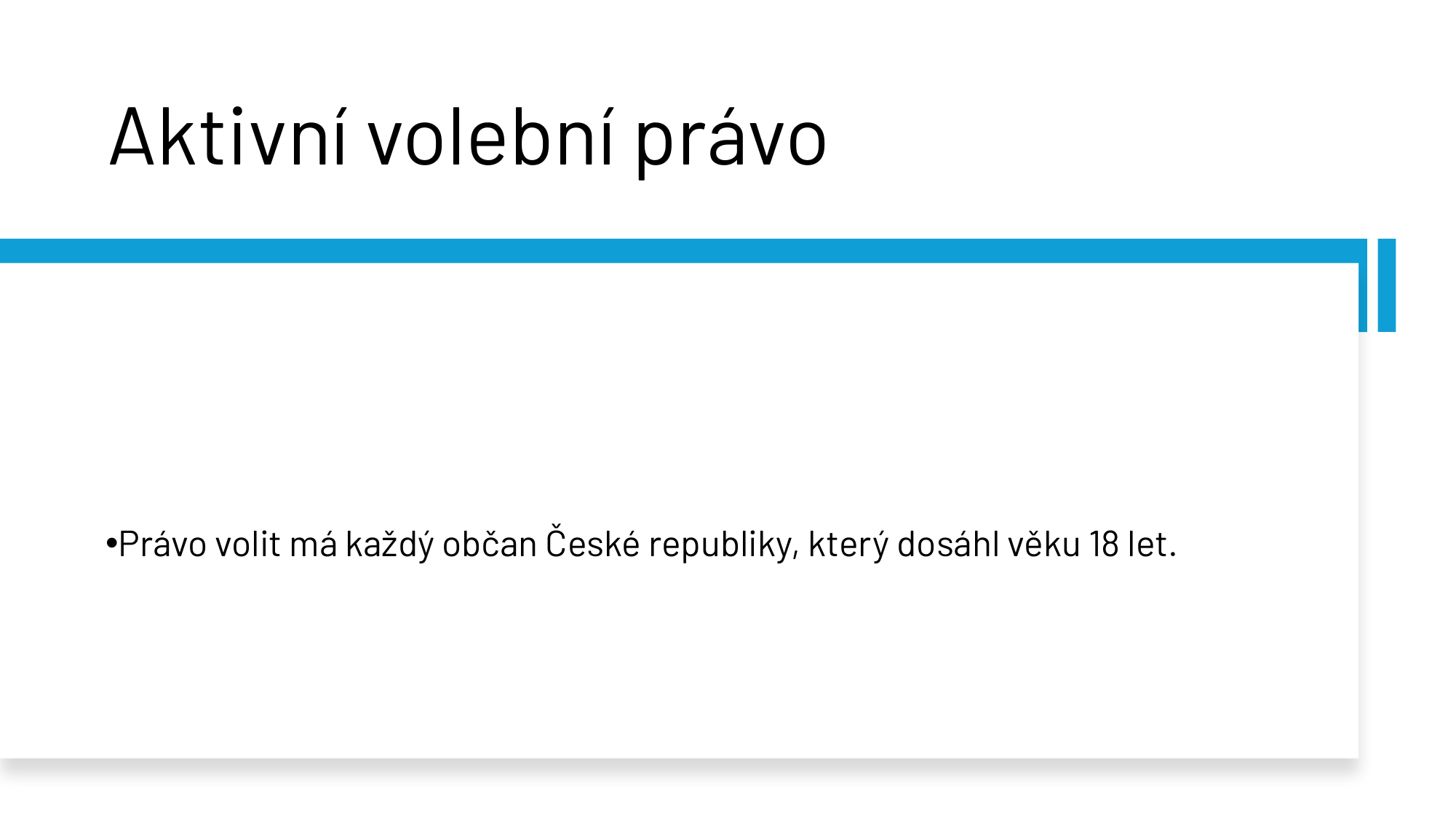

# Aktivní volební právo

Právo volit má každý občan České republiky, který dosáhl věku 18 let.